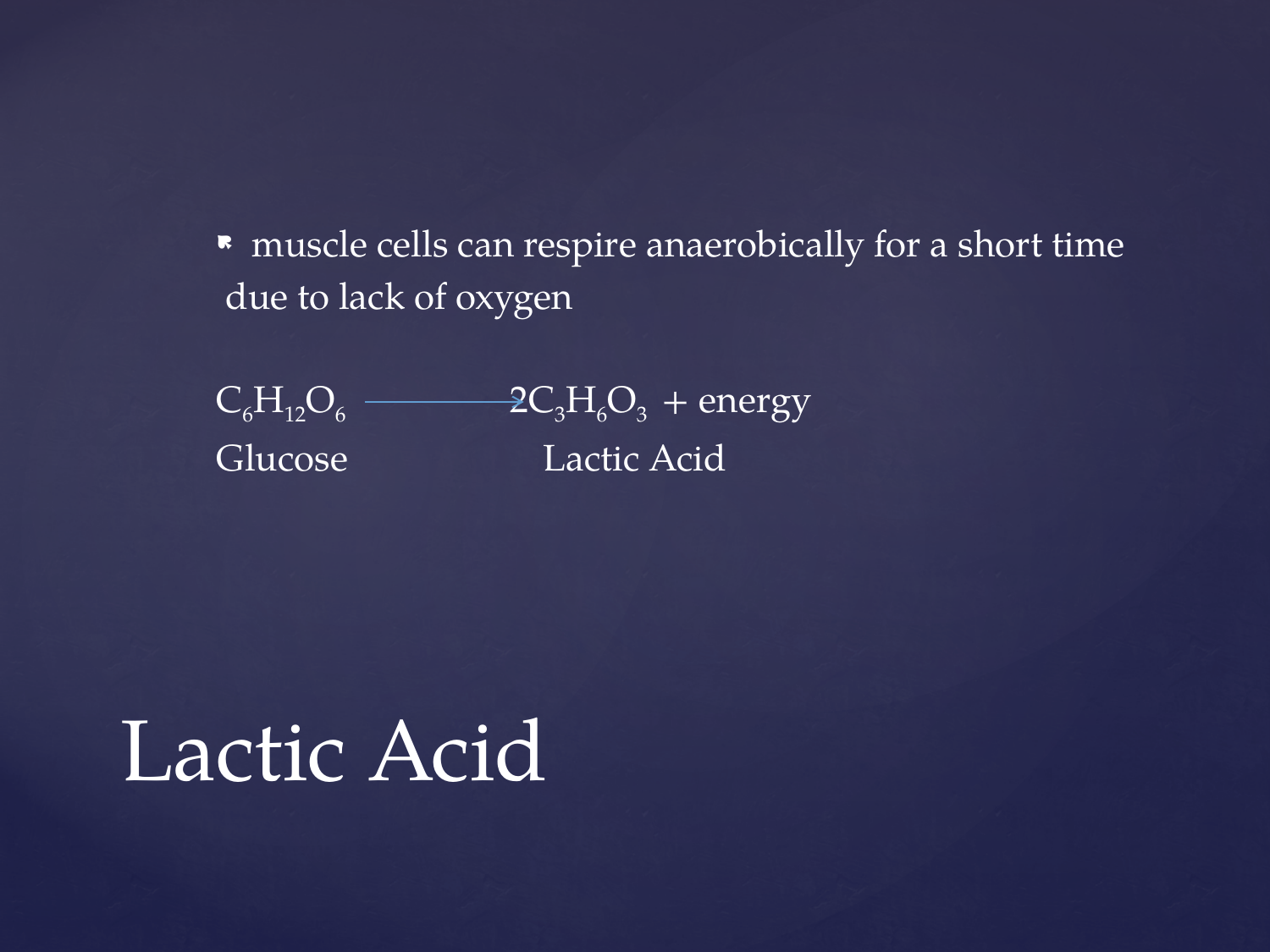

muscle cells can respire anaerobically for a short time
 due to lack of oxygen

C6H12O6                               2C3H6O3  + energy
Glucose                     Lactic Acid
# Lactic Acid